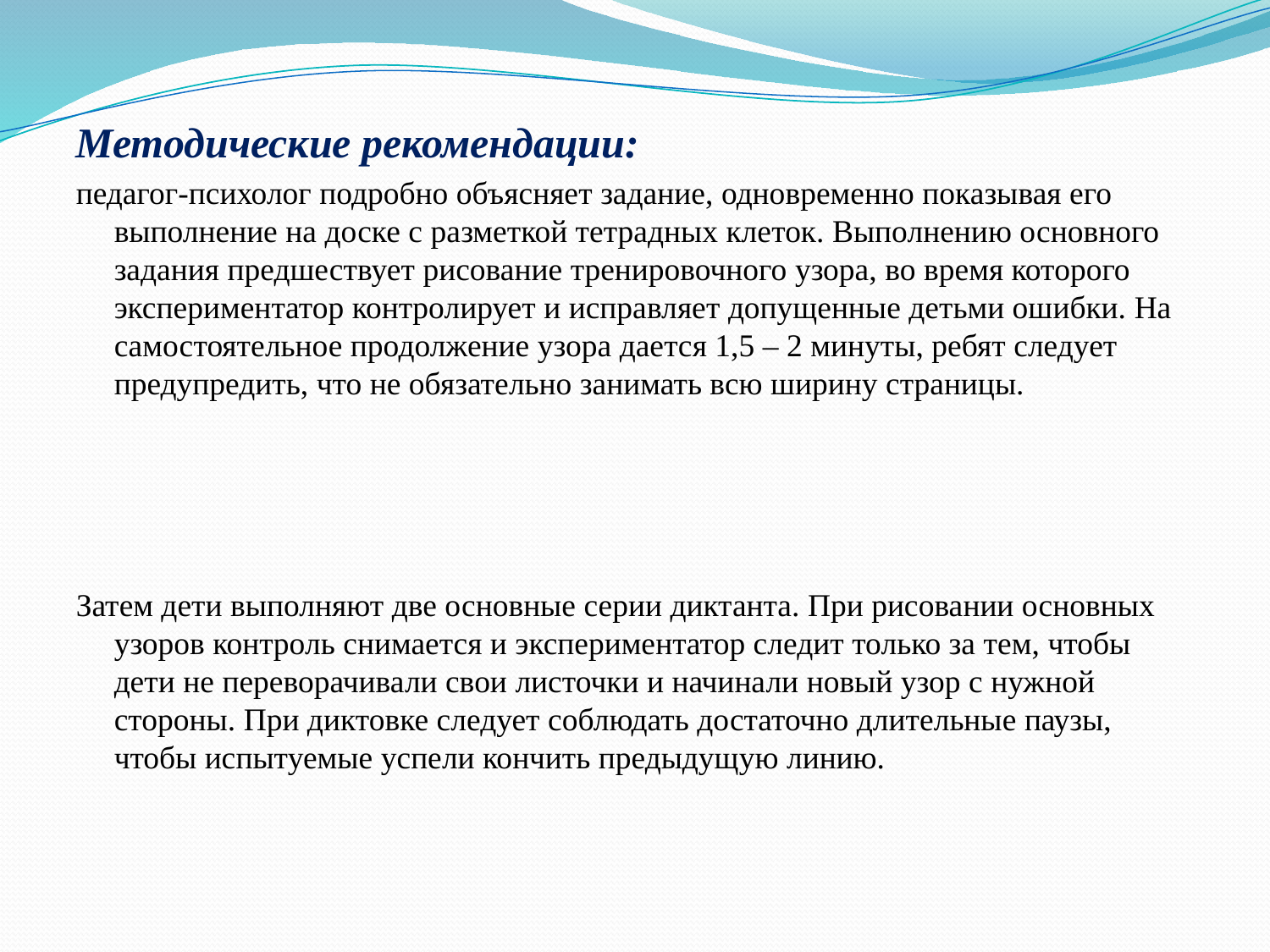

Методические рекомендации:
педагог-психолог подробно объясняет задание, одновременно показывая его выполнение на доске с разметкой тетрадных клеток. Выполнению основного задания предшествует рисование тренировочного узора, во время которого экспериментатор контролирует и исправляет допущенные детьми ошибки. На самостоятельное продолжение узора дается 1,5 – 2 минуты, ребят следует предупредить, что не обязательно занимать всю ширину страницы.

Затем дети выполняют две основные серии диктанта. При рисовании основных узоров контроль снимается и экспериментатор следит только за тем, чтобы дети не переворачивали свои листочки и начинали новый узор с нужной стороны. При диктовке следует соблюдать достаточно длительные паузы, чтобы испытуемые успели кончить предыдущую линию.